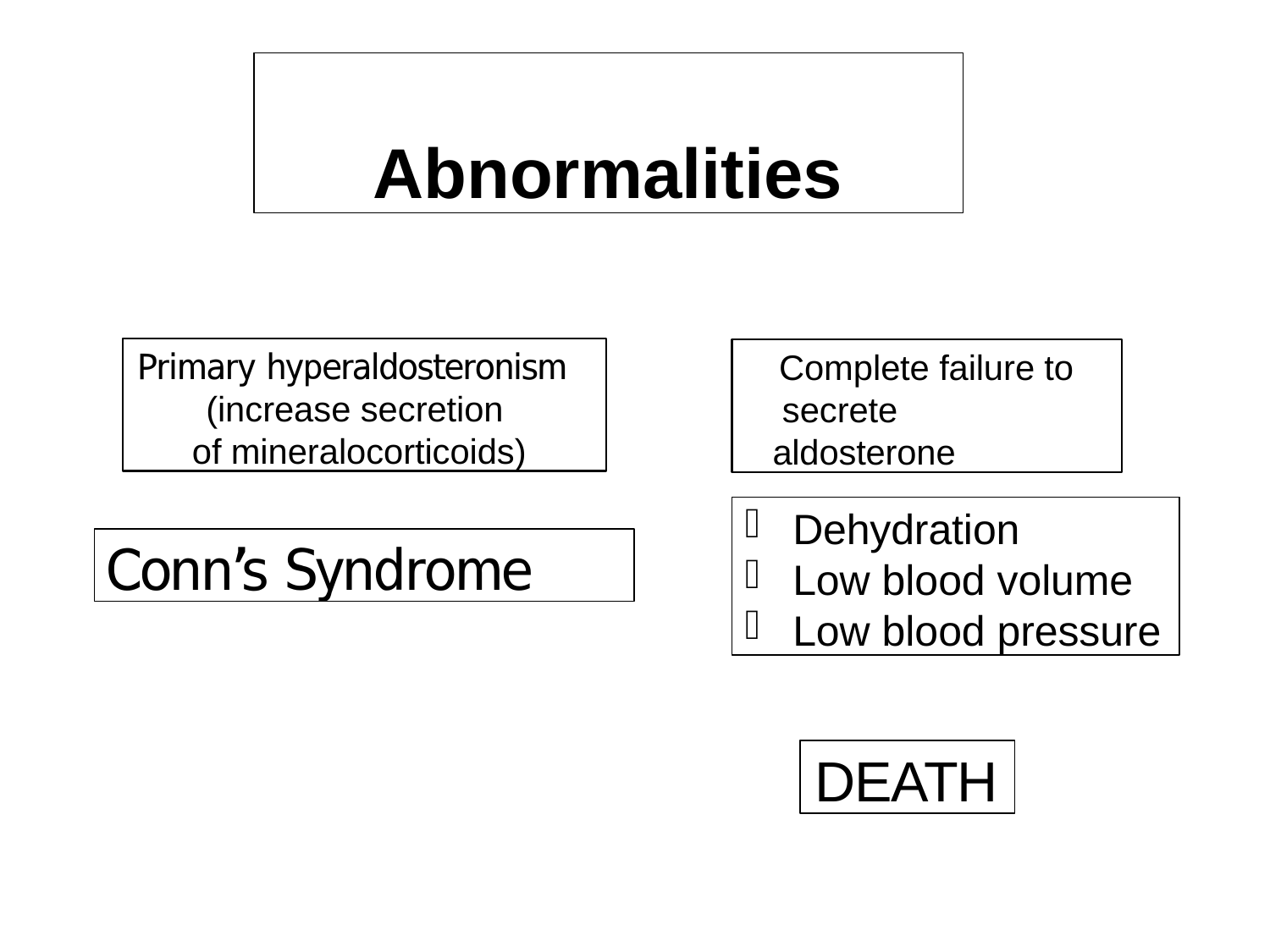

# Abnormalities
Primary hyperaldosteronism
(increase secretion  of mineralocorticoids)
Complete failure to  secrete aldosterone
Dehydration
Low blood volume
Low blood pressure
Conn’s Syndrome
DEATH